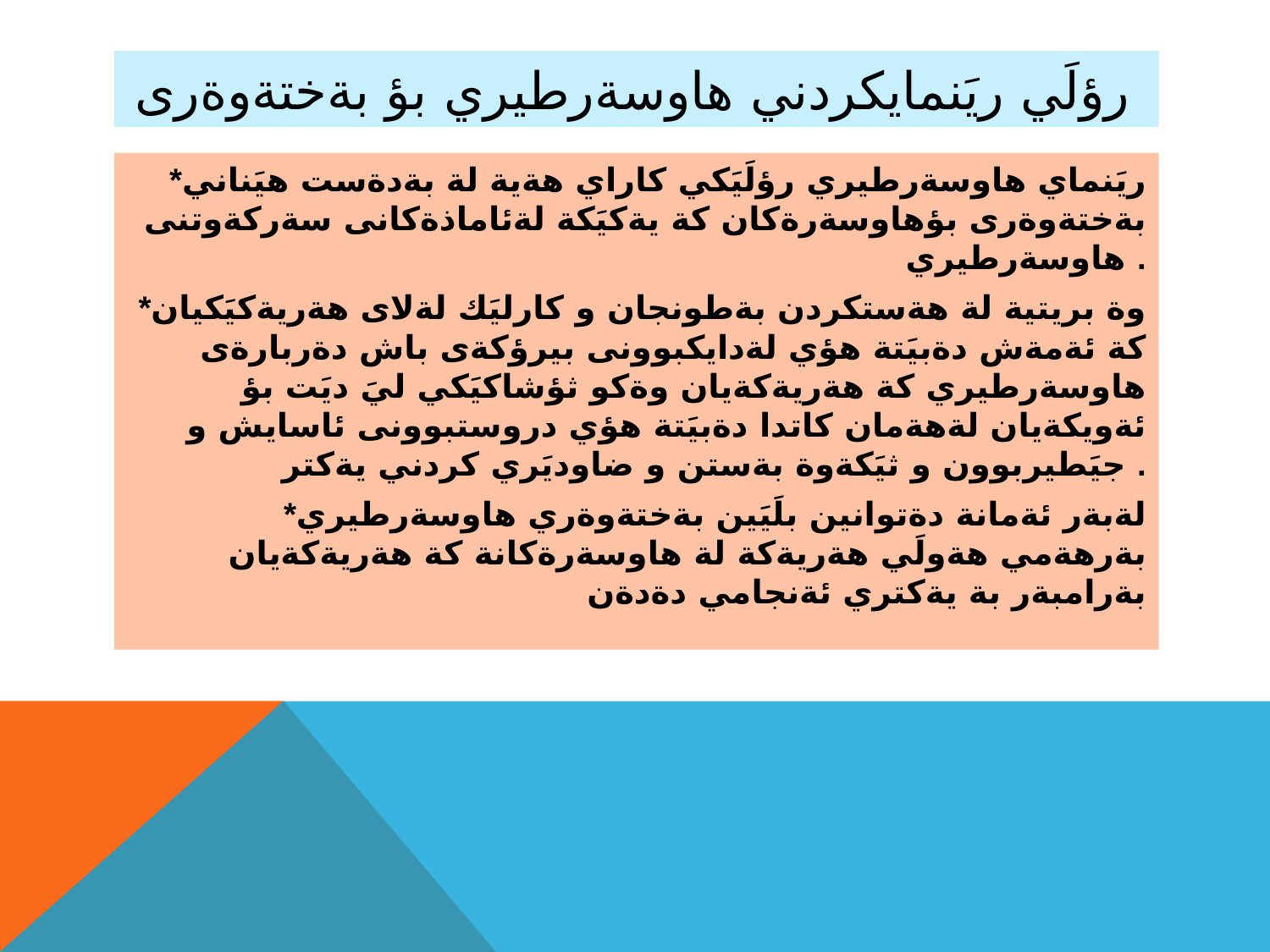

# رؤلَي ريَنمايكردني هاوسةرطيري بؤ بةختةوةرى
*ريَنماي هاوسةرطيري رؤلَيَكي كاراي هةية لة بةدةست هيَناني بةختةوةرى بؤهاوسةرةكان كة يةكيَكة لةئاماذةكانى سةركةوتنى هاوسةرطيري .
*وة بريتية لة هةستكردن بةطونجان و كارليَك لةلاى هةريةكيَكيان كة ئةمةش دةبيَتة هؤي لةدايكبوونى بيرؤكةى باش دةربارةى هاوسةرطيري كة هةريةكةيان وةكو ثؤشاكيَكي ليَ ديَت بؤ ئةويكةيان لةهةمان كاتدا دةبيَتة هؤي دروستبوونى ئاسايش و جيَطيربوون و ثيَكةوة بةستن و ضاوديَري كردني يةكتر .
*لةبةر ئةمانة دةتوانين بلَيَين بةختةوةري هاوسةرطيري بةرهةمي هةولَي هةريةكة لة هاوسةرةكانة كة هةريةكةيان بةرامبةر بة يةكتري ئةنجامي دةدةن